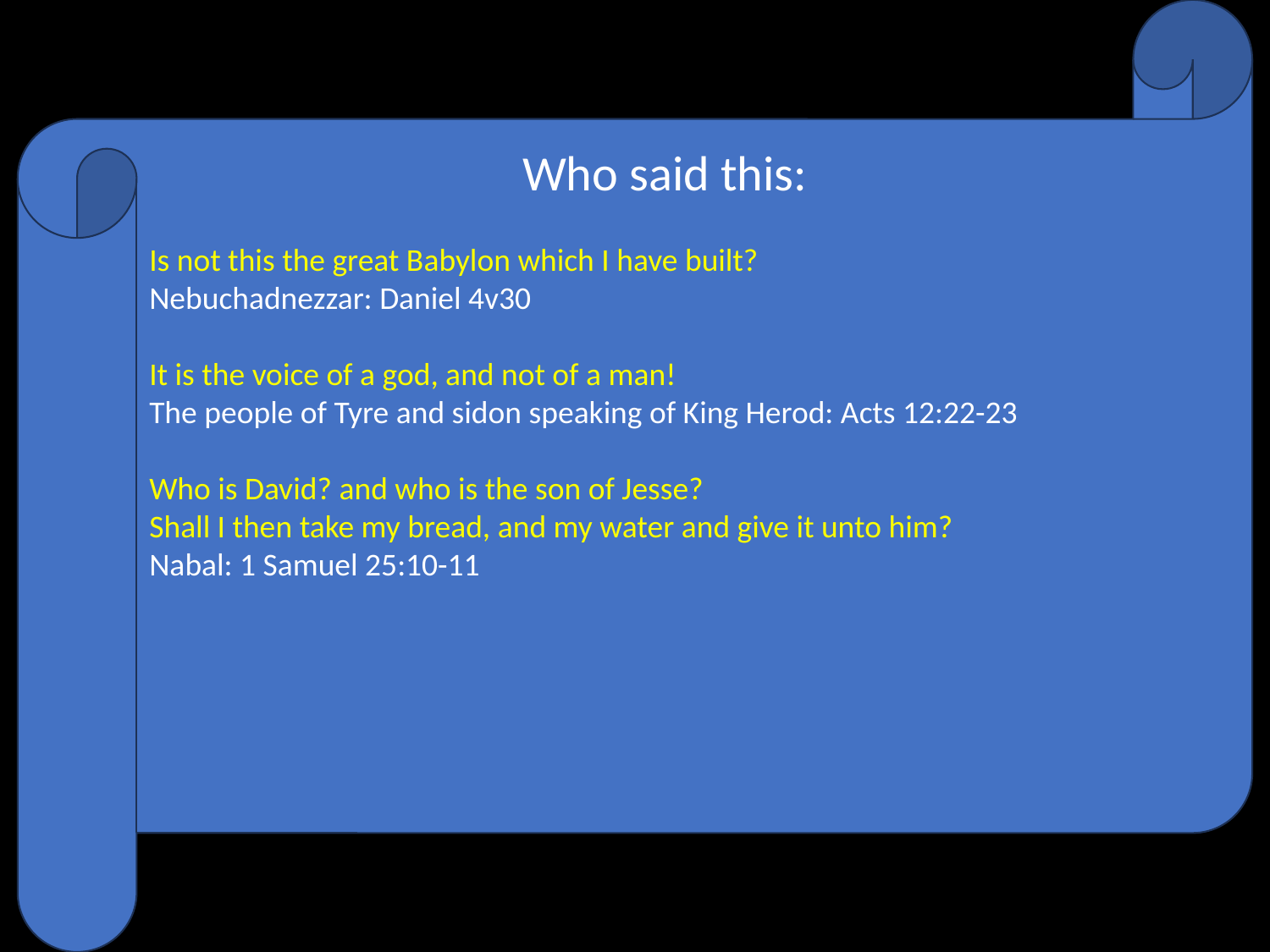

Who said this:

Is not this the great Babylon which I have built?
Nebuchadnezzar: Daniel 4v30

It is the voice of a god, and not of a man!
The people of Tyre and sidon speaking of King Herod: Acts 12:22-23

Who is David? and who is the son of Jesse?
Shall I then take my bread, and my water and give it unto him?
Nabal: 1 Samuel 25:10-11